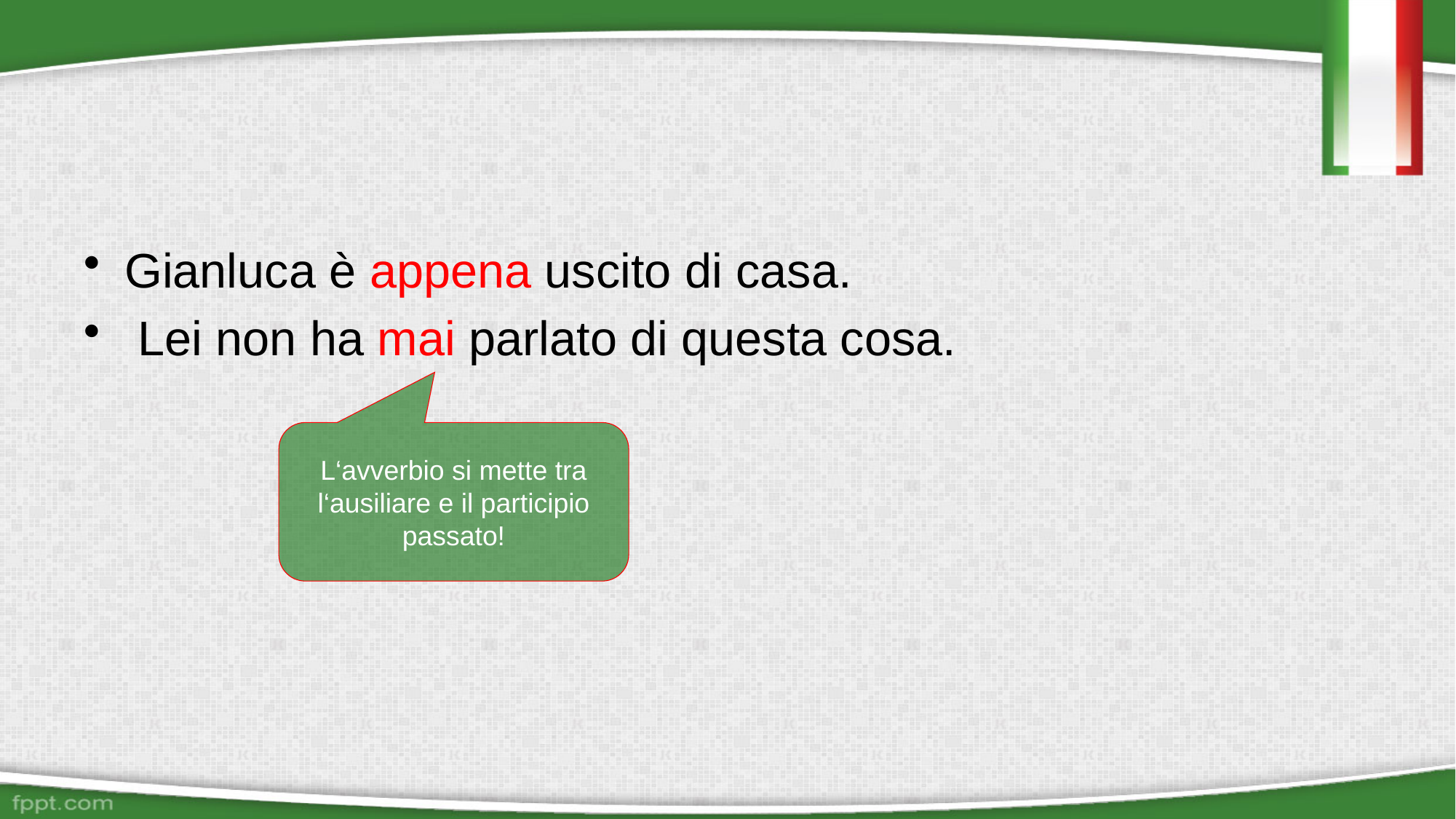

Gianluca è appena uscito di casa.
 Lei non ha mai parlato di questa cosa.

L‘avverbio si mette tra l‘ausiliare e il participio passato!